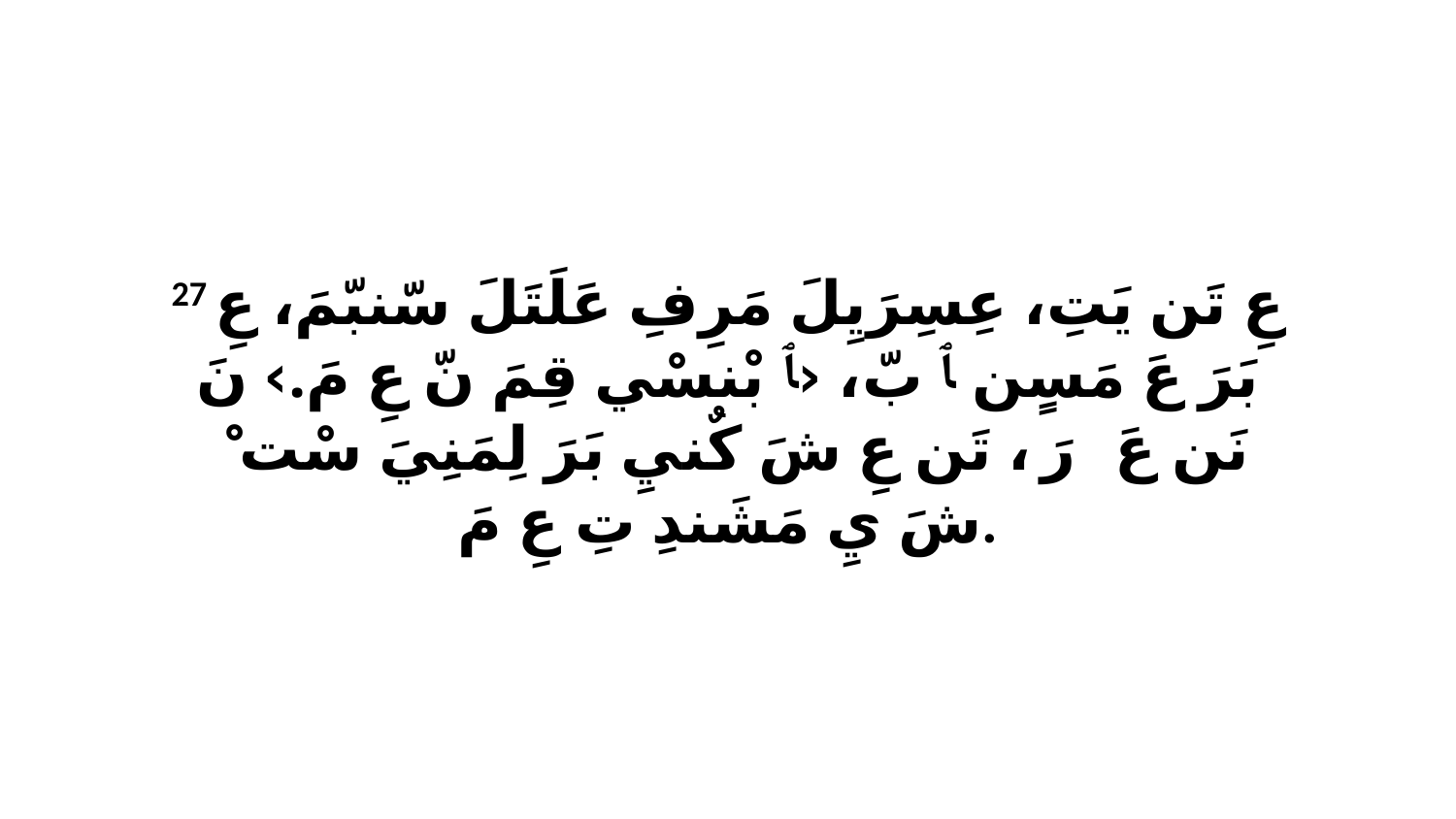

27 عِ تَن يَتِ، عِسِرَيِلَ مَرِفِ عَلَتَلَ سّنبّمَ، عِ بَرَ عَ مَسٍن ﭑ بّ، ‹ﭑ بْنسْي قِمَ نّ عِ مَ.› نَ نَن عَ رَ، ﭑ تَن عِ شَ كٌنيِ بَرَ لِمَنِيَ سْتْ ﭑ شَ يِ مَشَندِ تِ عِ مَ.